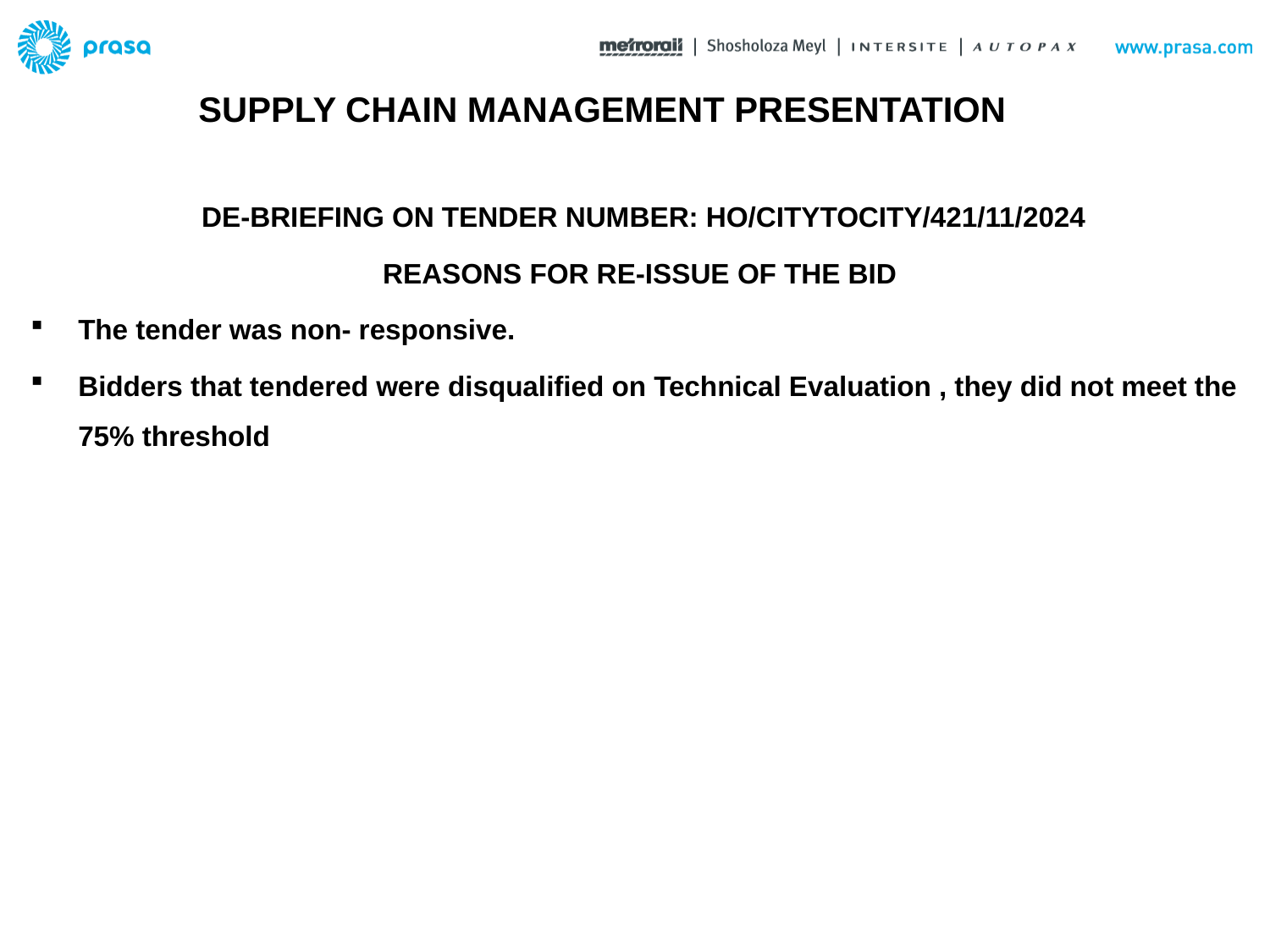

SUPPLY CHAIN MANAGEMENT PRESENTATION
DE-BRIEFING ON TENDER NUMBER: HO/CITYTOCITY/421/11/2024
REASONS FOR RE-ISSUE OF THE BID
The tender was non- responsive.
Bidders that tendered were disqualified on Technical Evaluation , they did not meet the 75% threshold